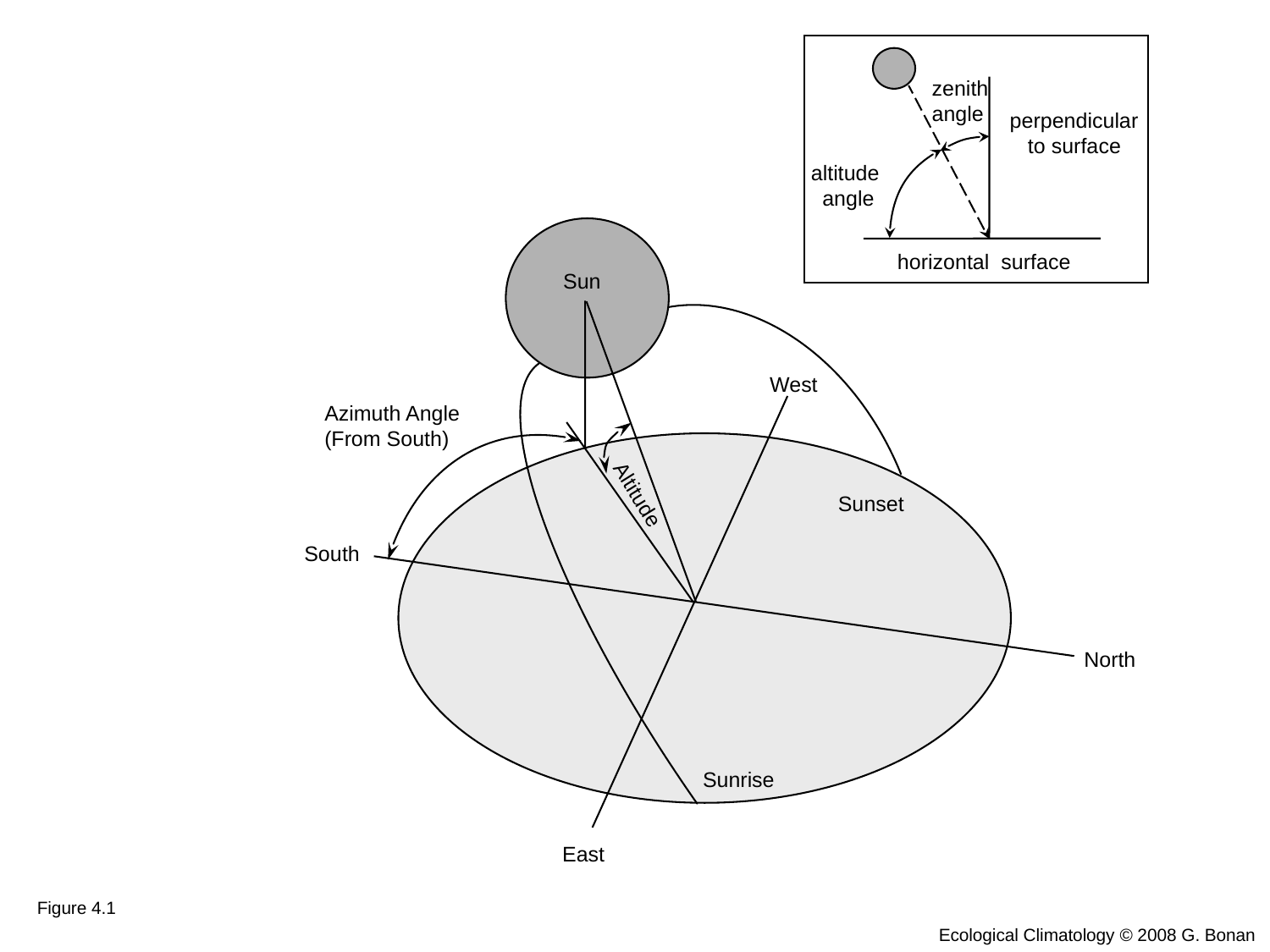

zenith
angle

 perpendicular
to surface

altitude
angle

horizontal  surface
Sun

West
Azimuth Angle
(From South)

Altitude
Sunset
South

North
Sunrise
East
Figure 4.1
Ecological Climatology © 2008 G. Bonan